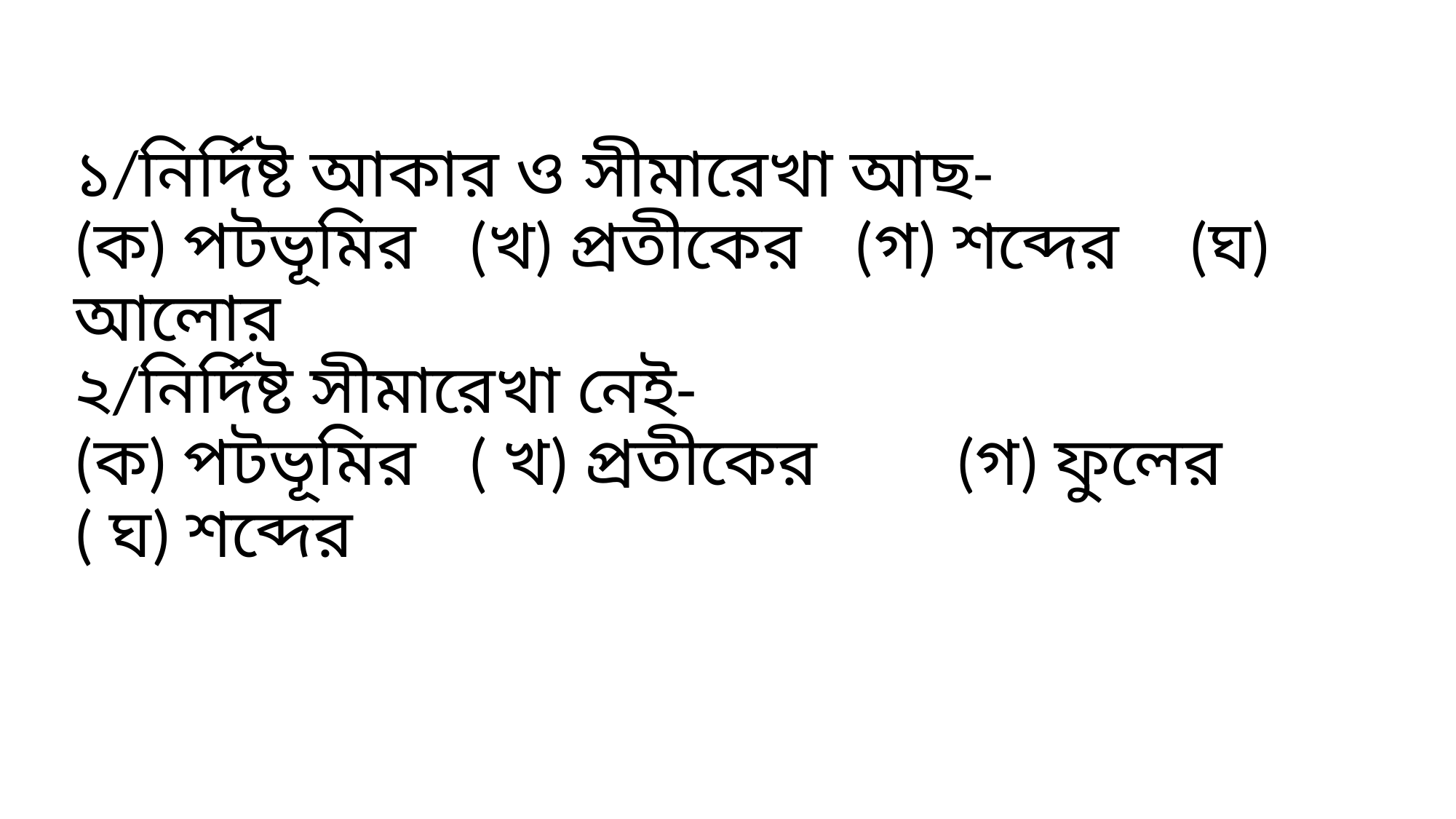

# ১/নির্দিষ্ট আকার ও সীমারেখা আছ-
(ক) পটভূমির   (খ) প্রতীকের   (গ) শব্দের    (ঘ) আলোর
২/নির্দিষ্ট সীমারেখা নেই-
(ক) পটভূমির   ( খ) প্রতীকের        (গ) ফুলের    ( ঘ) শব্দের